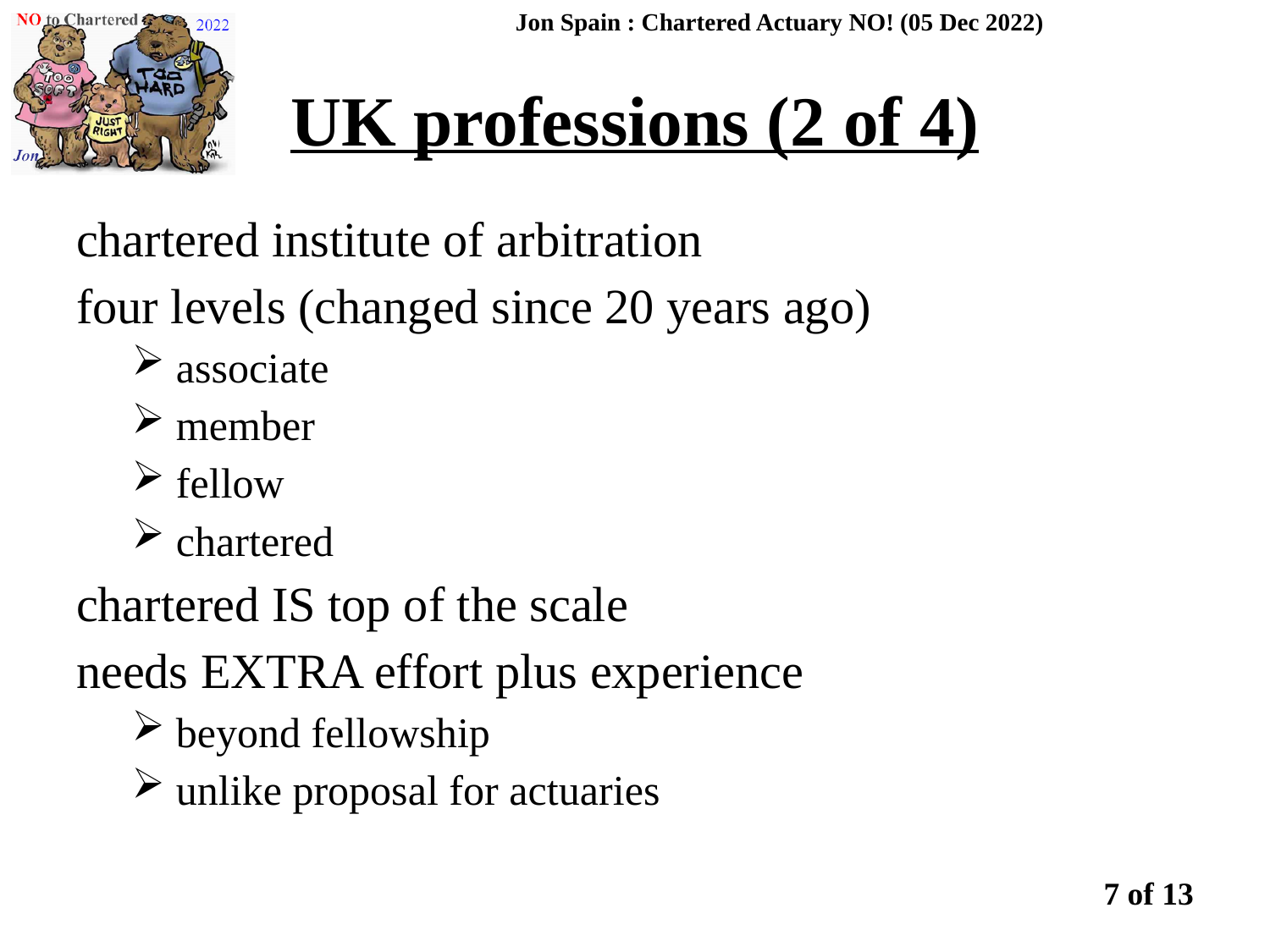

UK professions (2 of 4)
Jon Spain : Chartered Actuary NO! (05 Dec 2022)
chartered institute of arbitration
four levels (changed since 20 years ago)
 associate
 member
 fellow
 chartered
chartered IS top of the scale
needs EXTRA effort plus experience
 beyond fellowship
 unlike proposal for actuaries

7 of 13